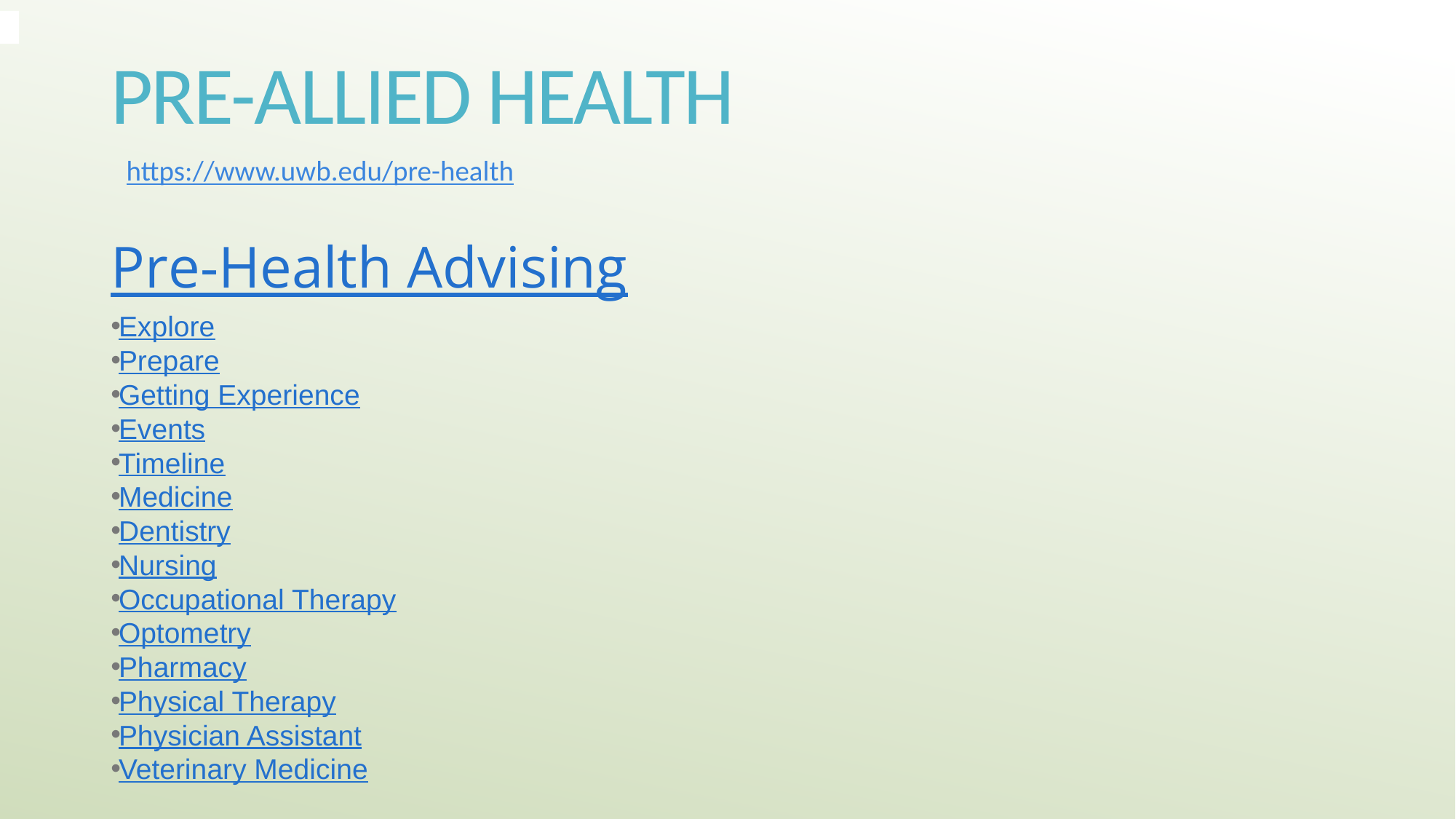

# PRE-ALLIED HEALTH

 https://www.uwb.edu/pre-health

Pre-Health Advising
Explore
Prepare
Getting Experience
Events
Timeline
Medicine
Dentistry
Nursing
Occupational Therapy
Optometry
Pharmacy
Physical Therapy
Physician Assistant
Veterinary Medicine